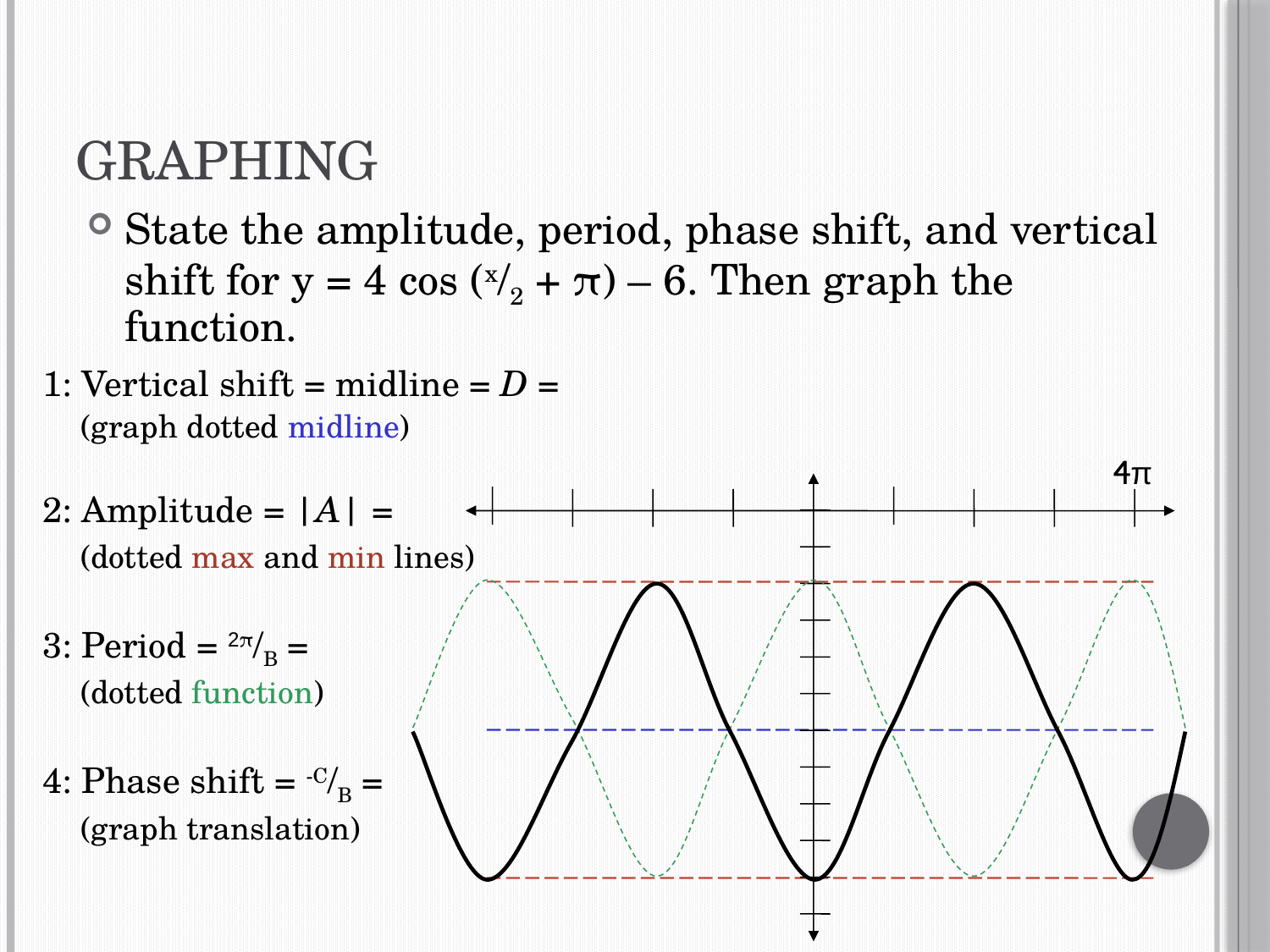

# Graphing
State the amplitude, period, phase shift, and vertical shift for y = 4 cos (x/2 + π) – 6. Then graph the function.
1: Vertical shift = midline = D =
	(graph dotted midline)

2: Amplitude = |A| =
	(dotted max and min lines)

3: Period = 2π/B =
	(dotted function)

4: Phase shift = -C/B =
	(graph translation)
4π